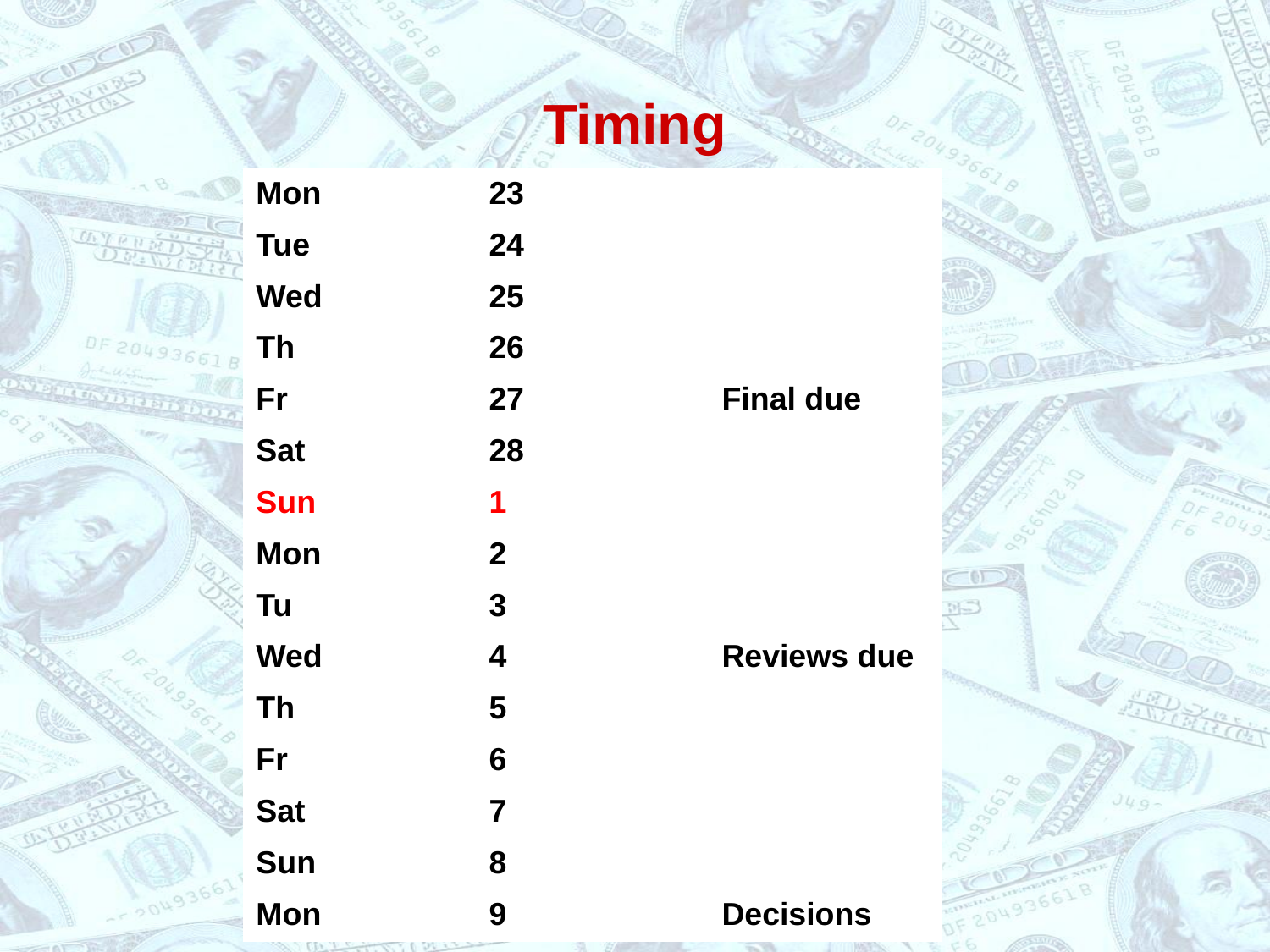

# Timing
| Mon | 23 |  |
| --- | --- | --- |
| Tue | 24 |  |
| Wed | 25 |  |
| Th | 26 |  |
| Fr | 27 | Final due |
| Sat | 28 |  |
| Sun | 1 |  |
| Mon | 2 |  |
| Tu | 3 |  |
| Wed | 4 | Reviews due |
| Th | 5 |  |
| Fr | 6 |  |
| Sat | 7 |  |
| Sun | 8 |  |
| Mon | 9 | Decisions |